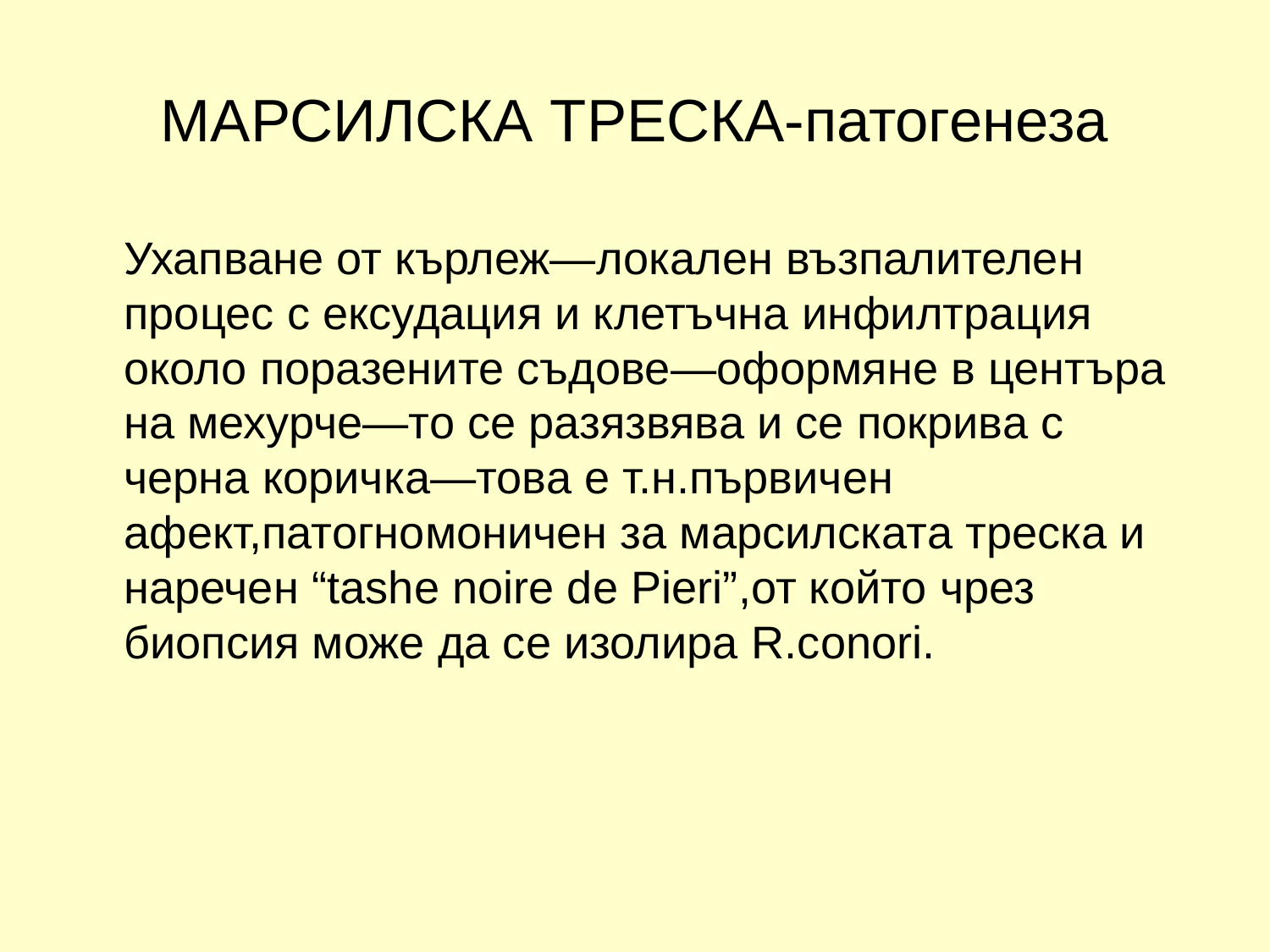

# МАРСИЛСКА ТРЕСКА-патогенеза
	Ухапване от кърлеж—локален възпалителен процес с ексудация и клетъчна инфилтрация около поразените съдове—оформяне в центъра на мехурче—то се разязвява и се покрива с черна коричка—това е т.н.първичен афект,патогномоничен за марсилската треска и наречен “tashe noire de Pieri”,от който чрез биопсия може да се изолира R.conori.